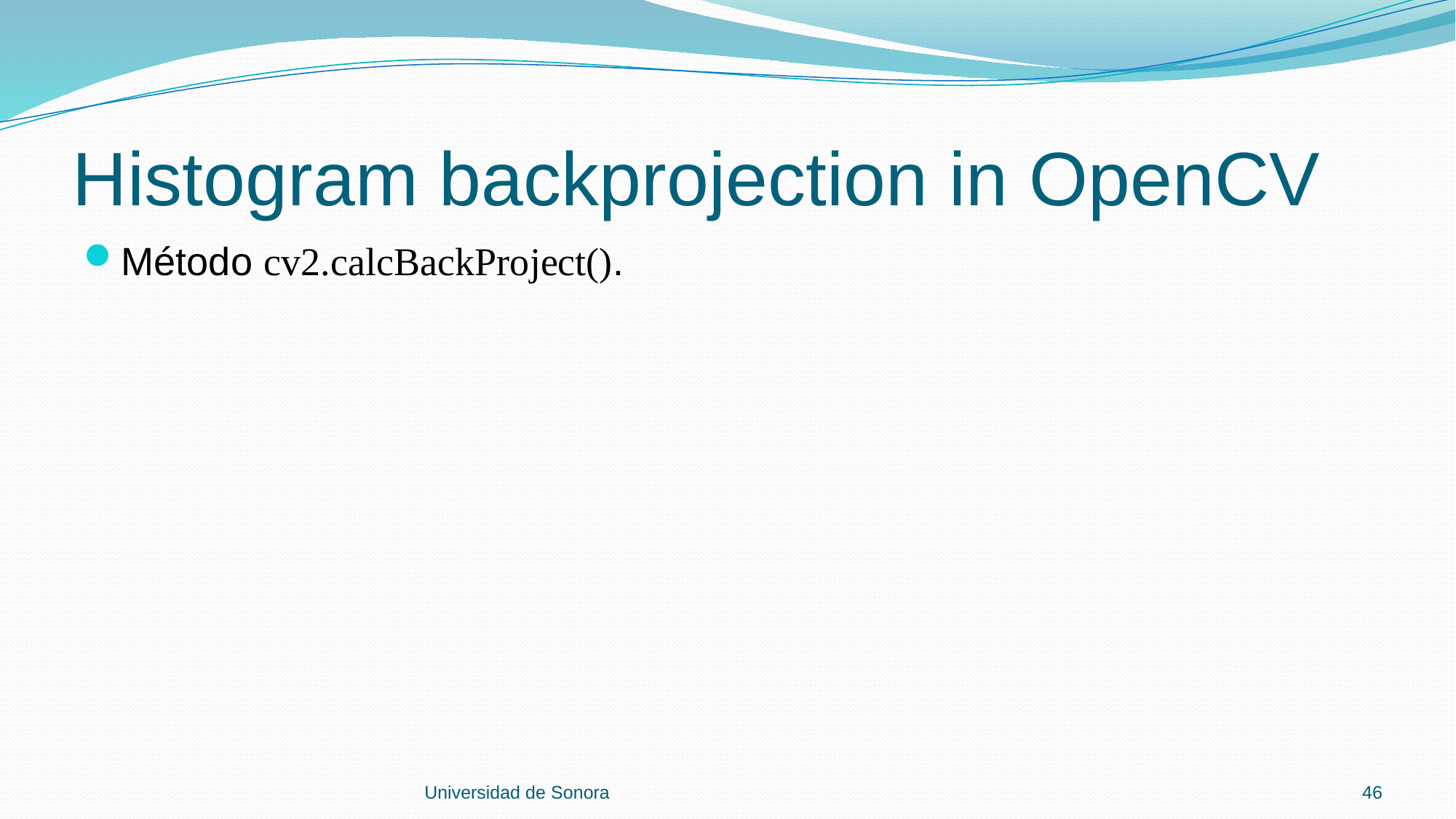

# Histogram backprojection in OpenCV
Método cv2.calcBackProject().

Universidad de Sonora
46